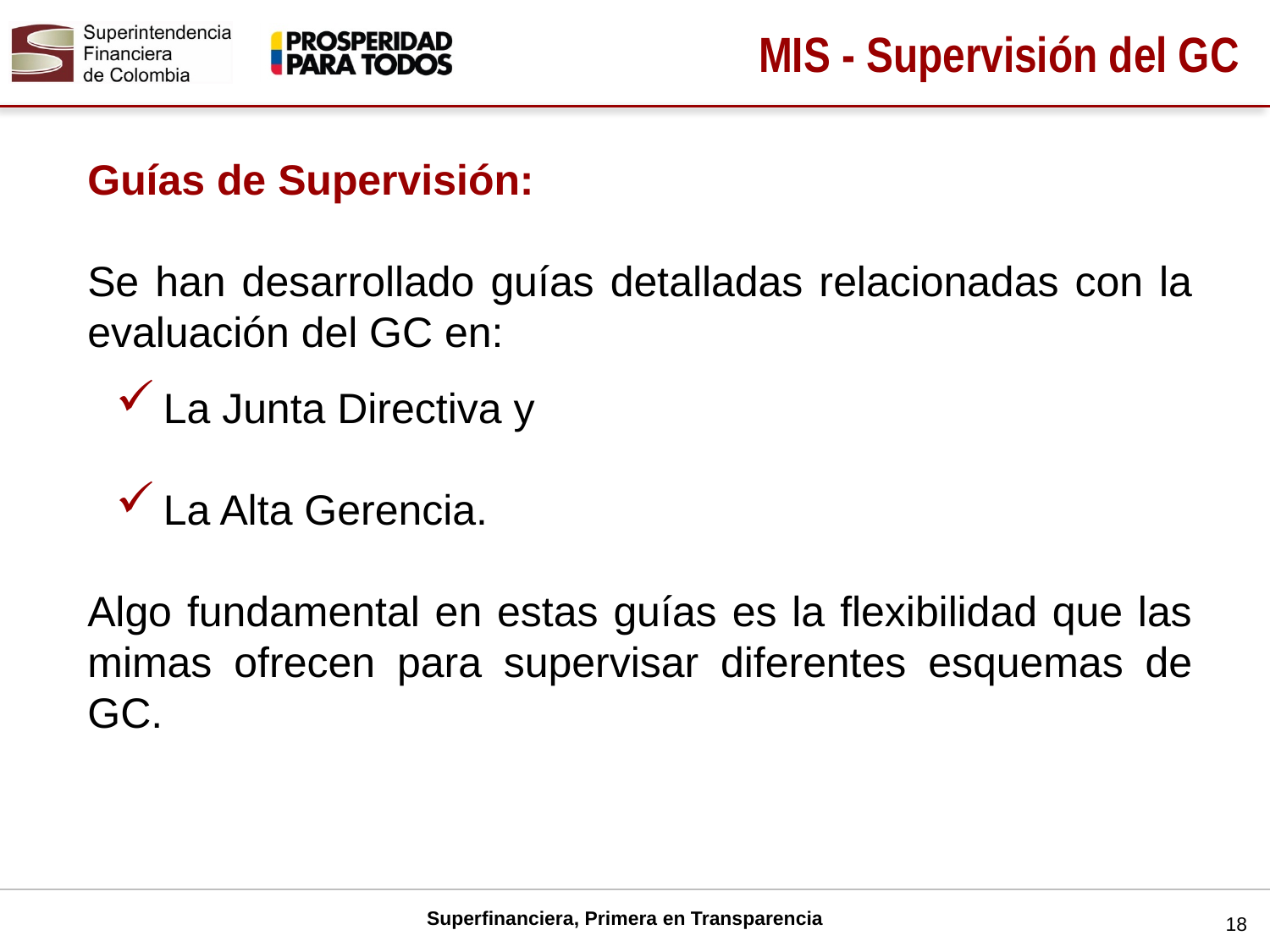

MIS - Supervisión del GC
Guías de Supervisión:

Se han desarrollado guías detalladas relacionadas con la evaluación del GC en:

La Junta Directiva y

La Alta Gerencia.

Algo fundamental en estas guías es la flexibilidad que las mimas ofrecen para supervisar diferentes esquemas de GC.
18